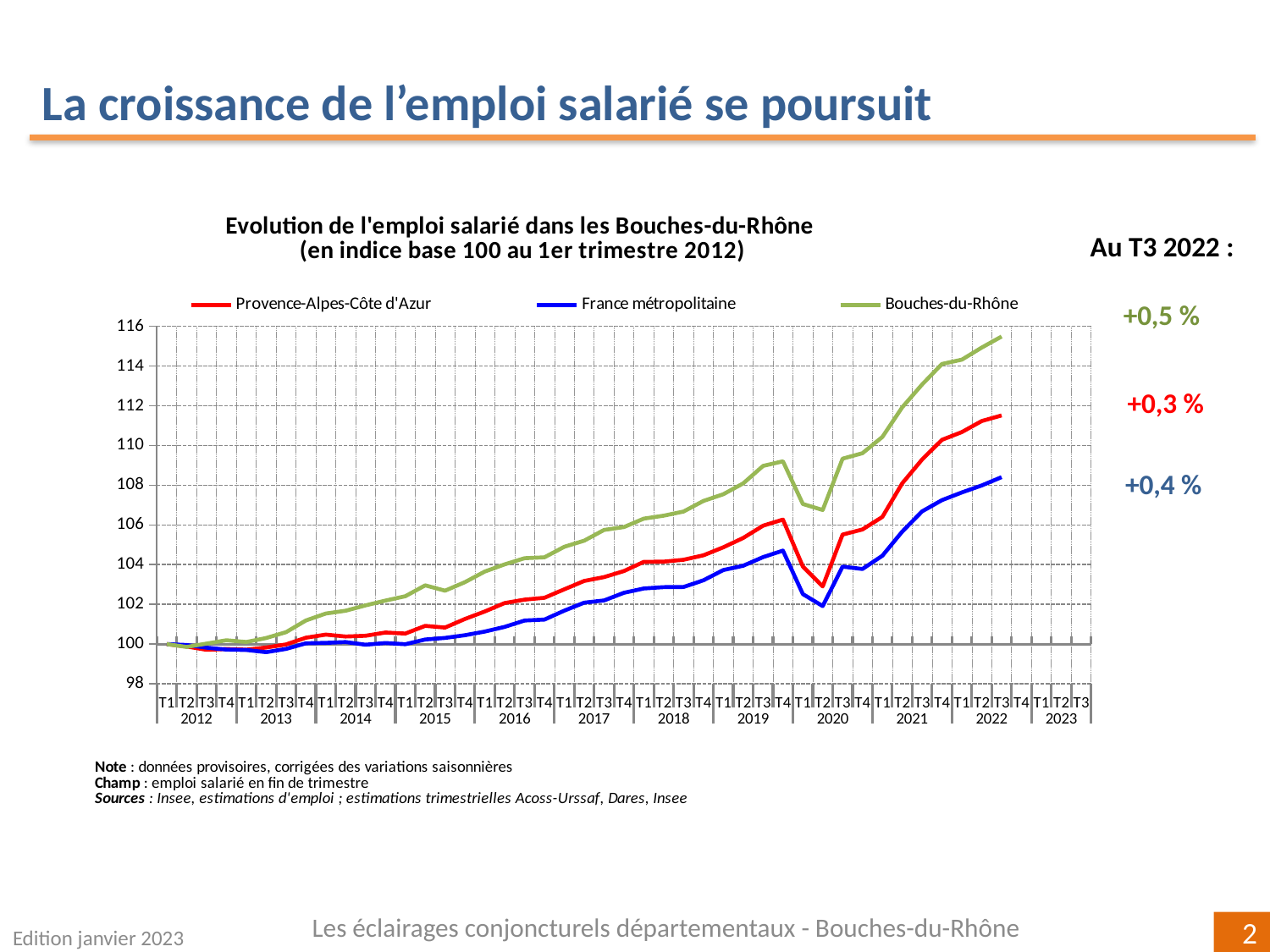

La croissance de l’emploi salarié se poursuit

[unsupported chart]

Au T3 2022 :
+0,5 %

+0,3 %

+0,4 %

Les éclairages conjoncturels départementaux - Bouches-du-Rhône
Edition janvier 2023
2